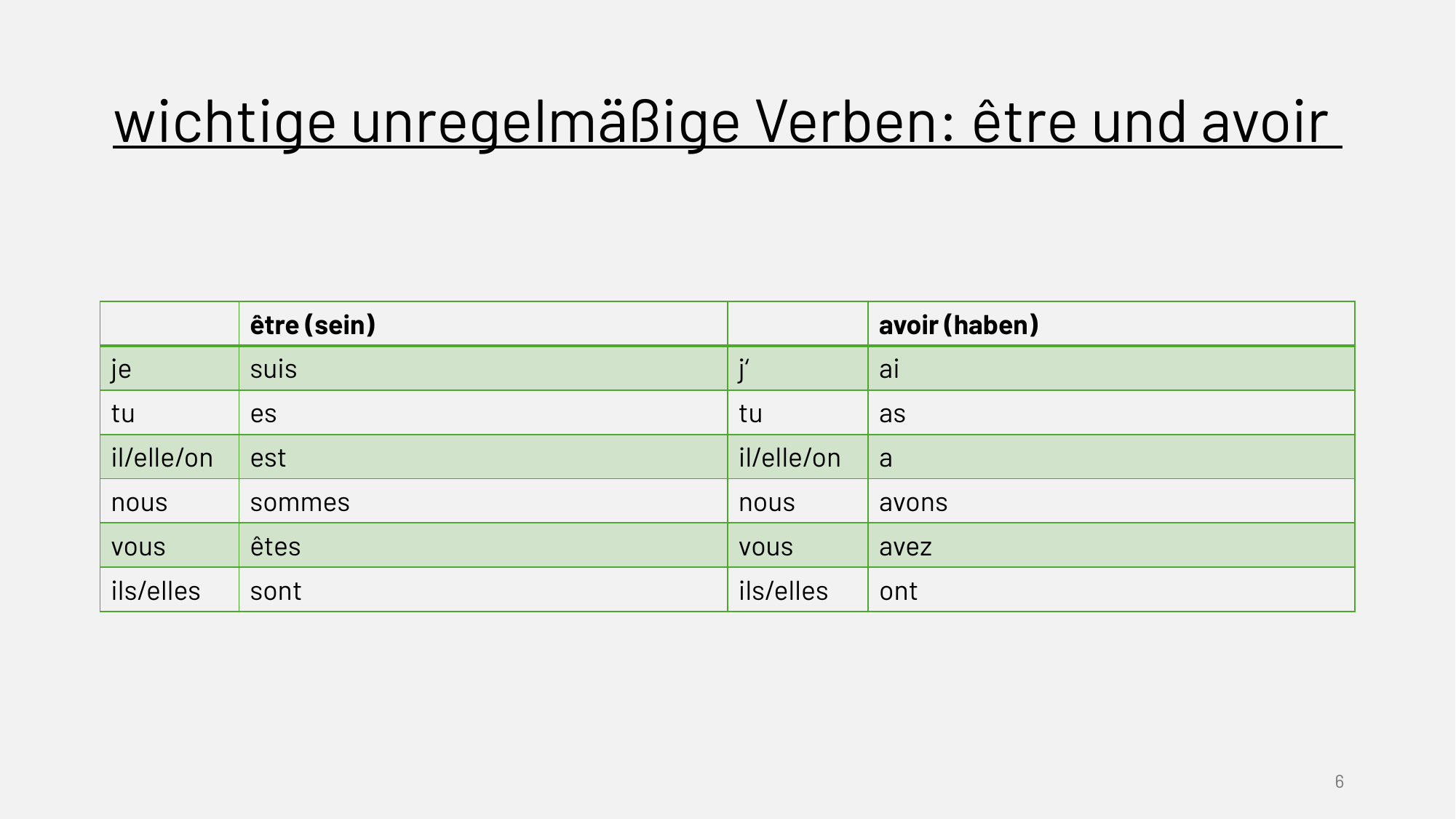

# wichtige unregelmäßige Verben: être und avoir
|  | être (sein) |  | avoir (haben) |
| --- | --- | --- | --- |
| je | suis | j‘ | ai |
| tu | es | tu | as |
| il/elle/on | est | il/elle/on | a |
| nous | sommes | nous | avons |
| vous | êtes | vous | avez |
| ils/elles | sont | ils/elles | ont |
6